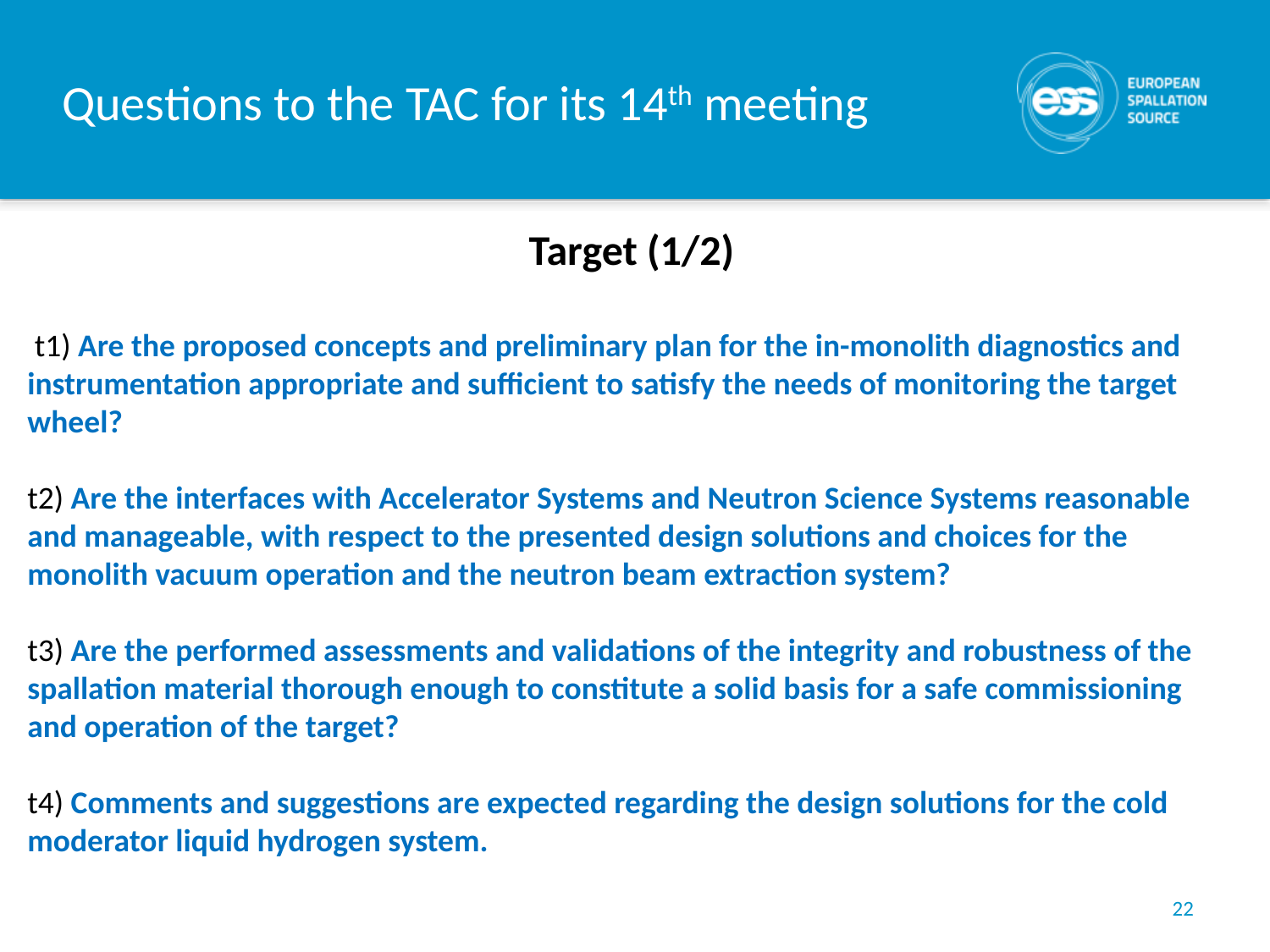

# Questions to the TAC for its 14th meeting
Target (1/2)

 t1) Are the proposed concepts and preliminary plan for the in-monolith diagnostics and instrumentation appropriate and sufficient to satisfy the needs of monitoring the target wheel?

t2) Are the interfaces with Accelerator Systems and Neutron Science Systems reasonable and manageable, with respect to the presented design solutions and choices for the monolith vacuum operation and the neutron beam extraction system?

t3) Are the performed assessments and validations of the integrity and robustness of the spallation material thorough enough to constitute a solid basis for a safe commissioning and operation of the target?

t4) Comments and suggestions are expected regarding the design solutions for the cold moderator liquid hydrogen system.
22